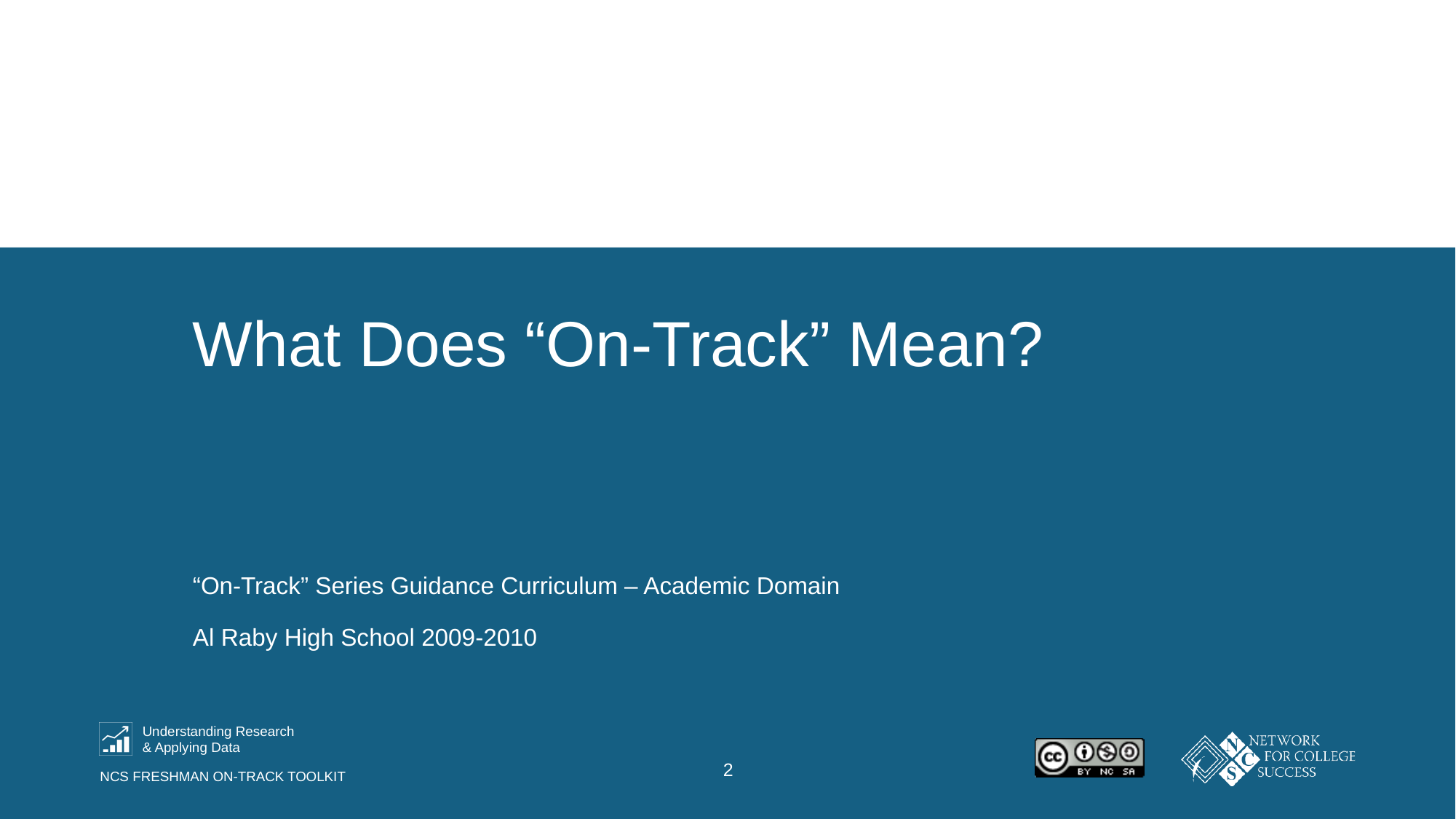

# What Does “On-Track” Mean?
“On-Track” Series Guidance Curriculum – Academic Domain
Al Raby High School 2009-2010